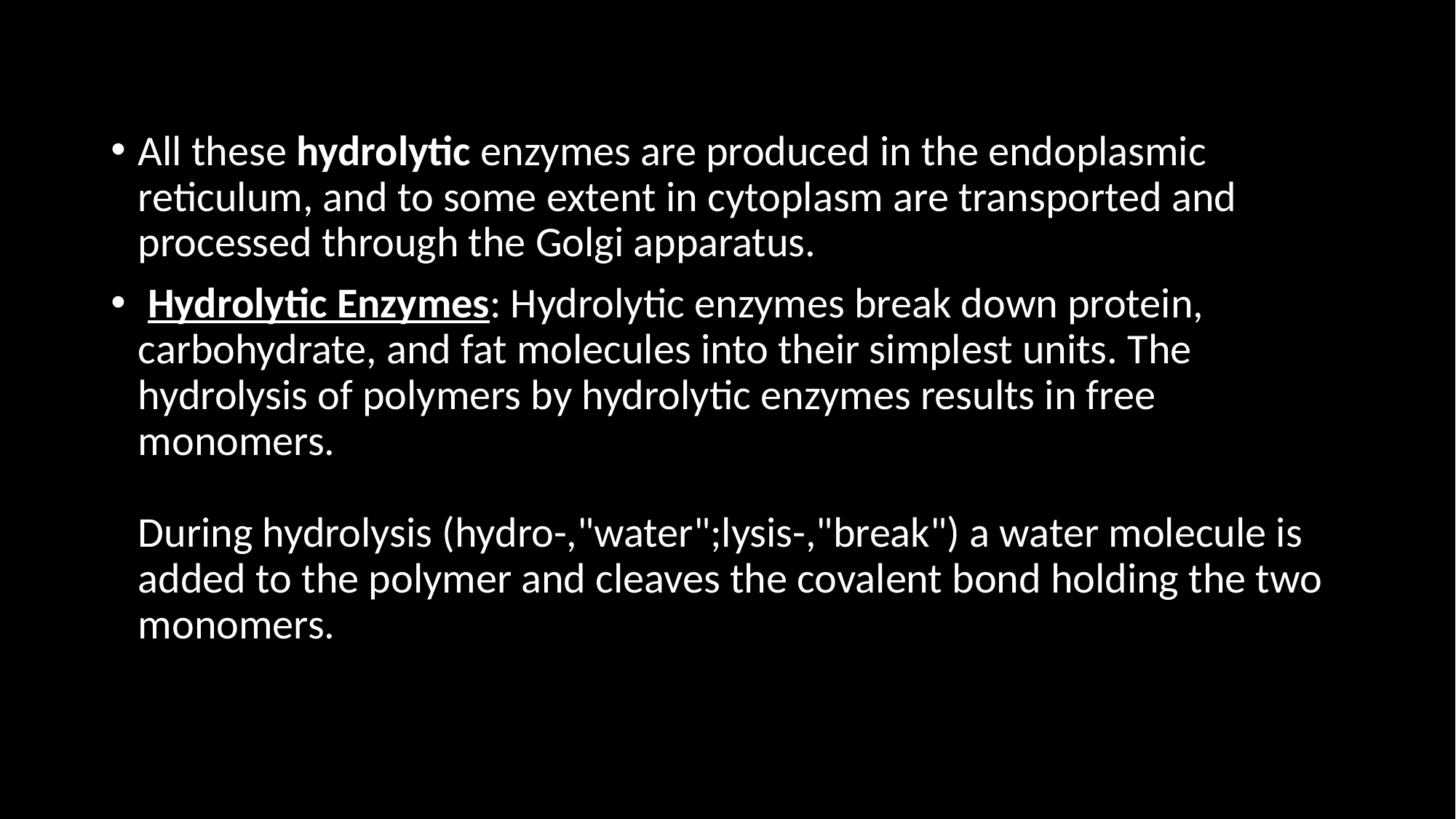

All these hydrolytic enzymes are produced in the endoplasmic reticulum, and to some extent in cytoplasm are transported and processed through the Golgi apparatus.
 Hydrolytic Enzymes: Hydrolytic enzymes break down protein, carbohydrate, and fat molecules into their simplest units. The hydrolysis of polymers by hydrolytic enzymes results in free monomers.
During hydrolysis (hydro-,"water";lysis-,"break") a water molecule is added to the polymer and cleaves the covalent bond holding the two monomers.